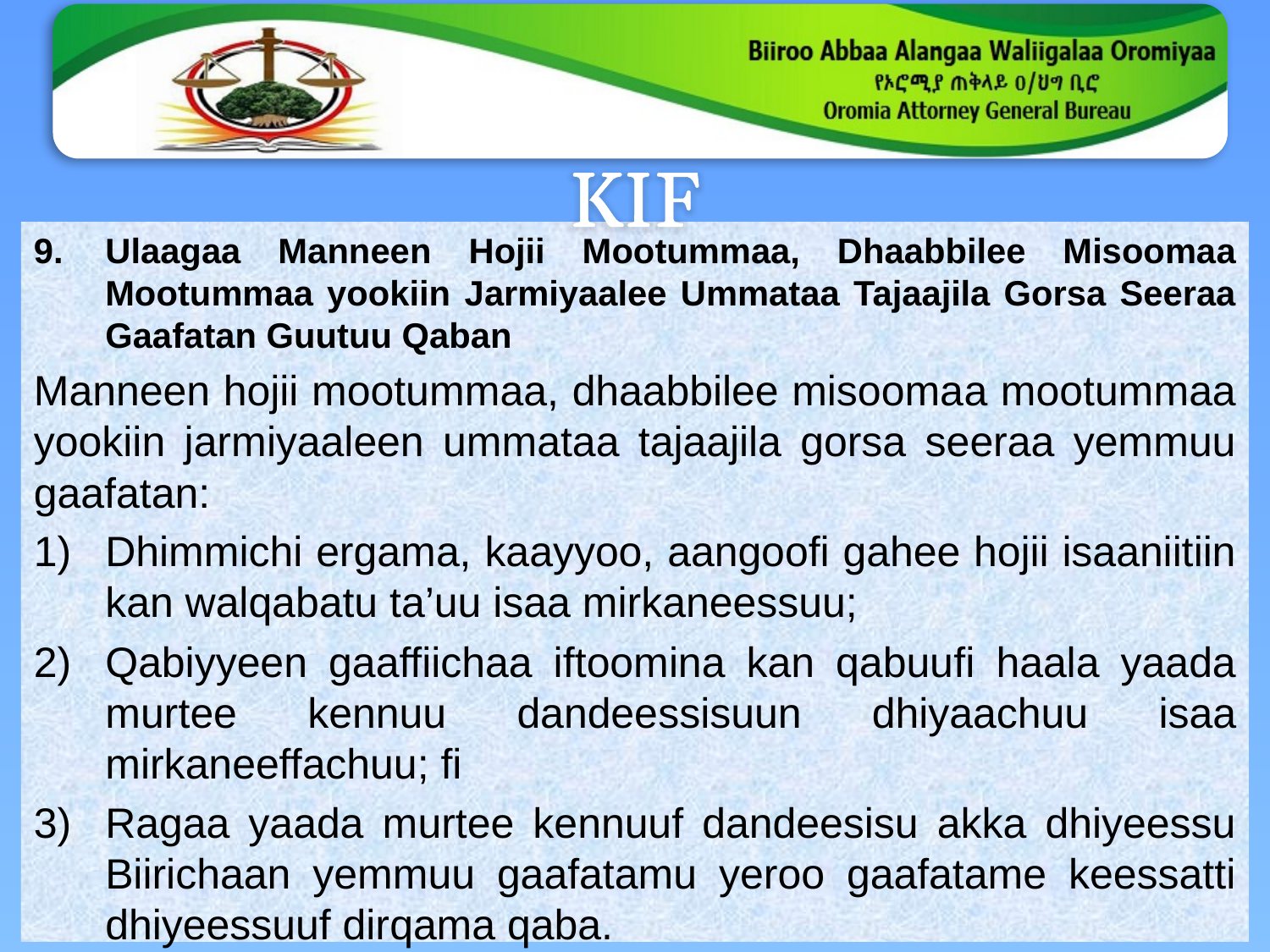

# KIF
Ulaagaa Manneen Hojii Mootummaa, Dhaabbilee Misoomaa Mootummaa yookiin Jarmiyaalee Ummataa Tajaajila Gorsa Seeraa Gaafatan Guutuu Qaban
Manneen hojii mootummaa, dhaabbilee misoomaa mootummaa yookiin jarmiyaaleen ummataa tajaajila gorsa seeraa yemmuu gaafatan:
Dhimmichi ergama, kaayyoo, aangoofi gahee hojii isaaniitiin kan walqabatu ta’uu isaa mirkaneessuu;
Qabiyyeen gaaffiichaa iftoomina kan qabuufi haala yaada murtee kennuu dandeessisuun dhiyaachuu isaa mirkaneeffachuu; fi
Ragaa yaada murtee kennuuf dandeesisu akka dhiyeessu Biirichaan yemmuu gaafatamu yeroo gaafatame keessatti dhiyeessuuf dirqama qaba.